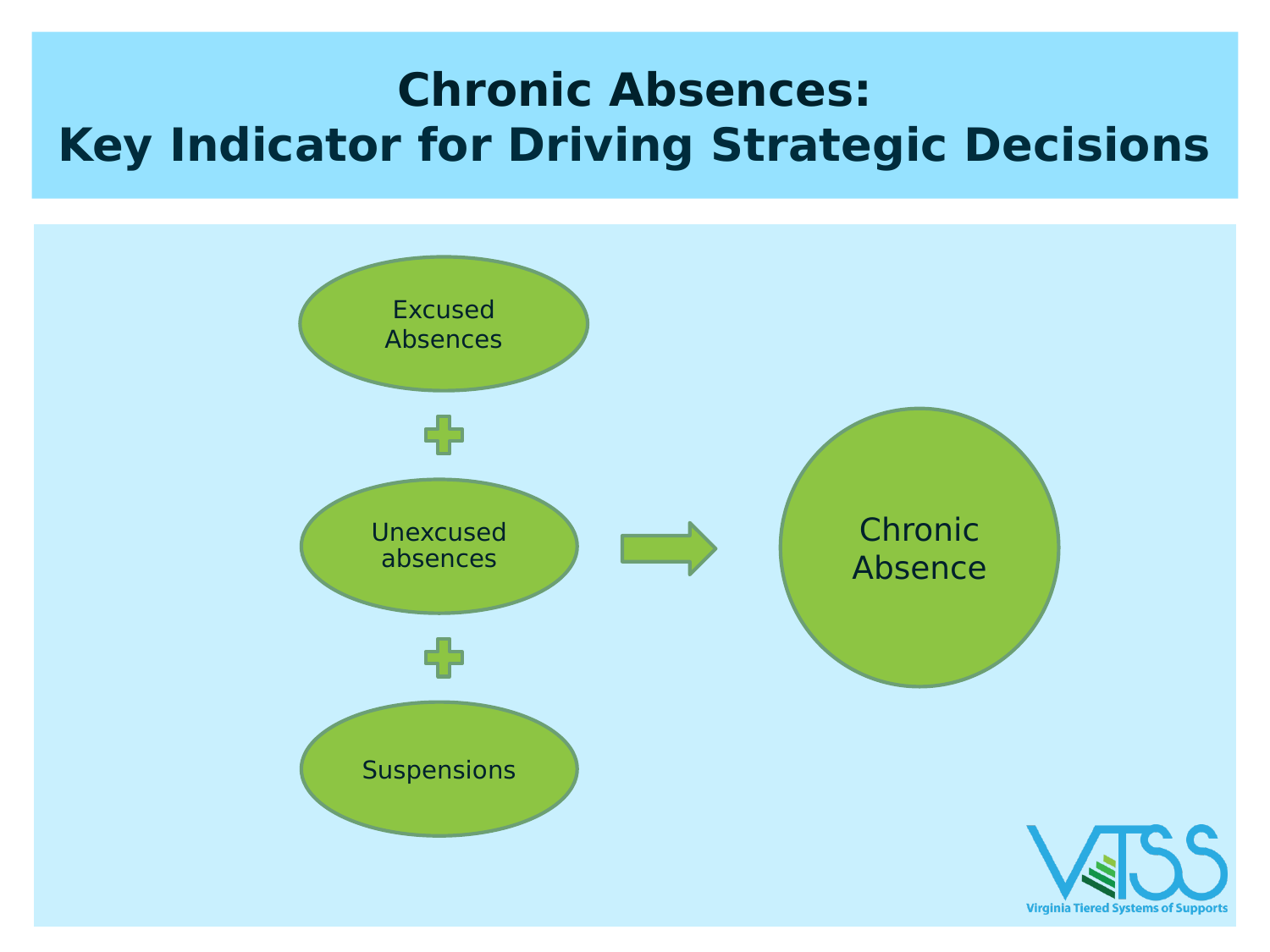

# Chronic Absences: Key Indicator for Driving Strategic Decisions
Excused Absences
Chronic Absence

Unexcused absences

Suspensions